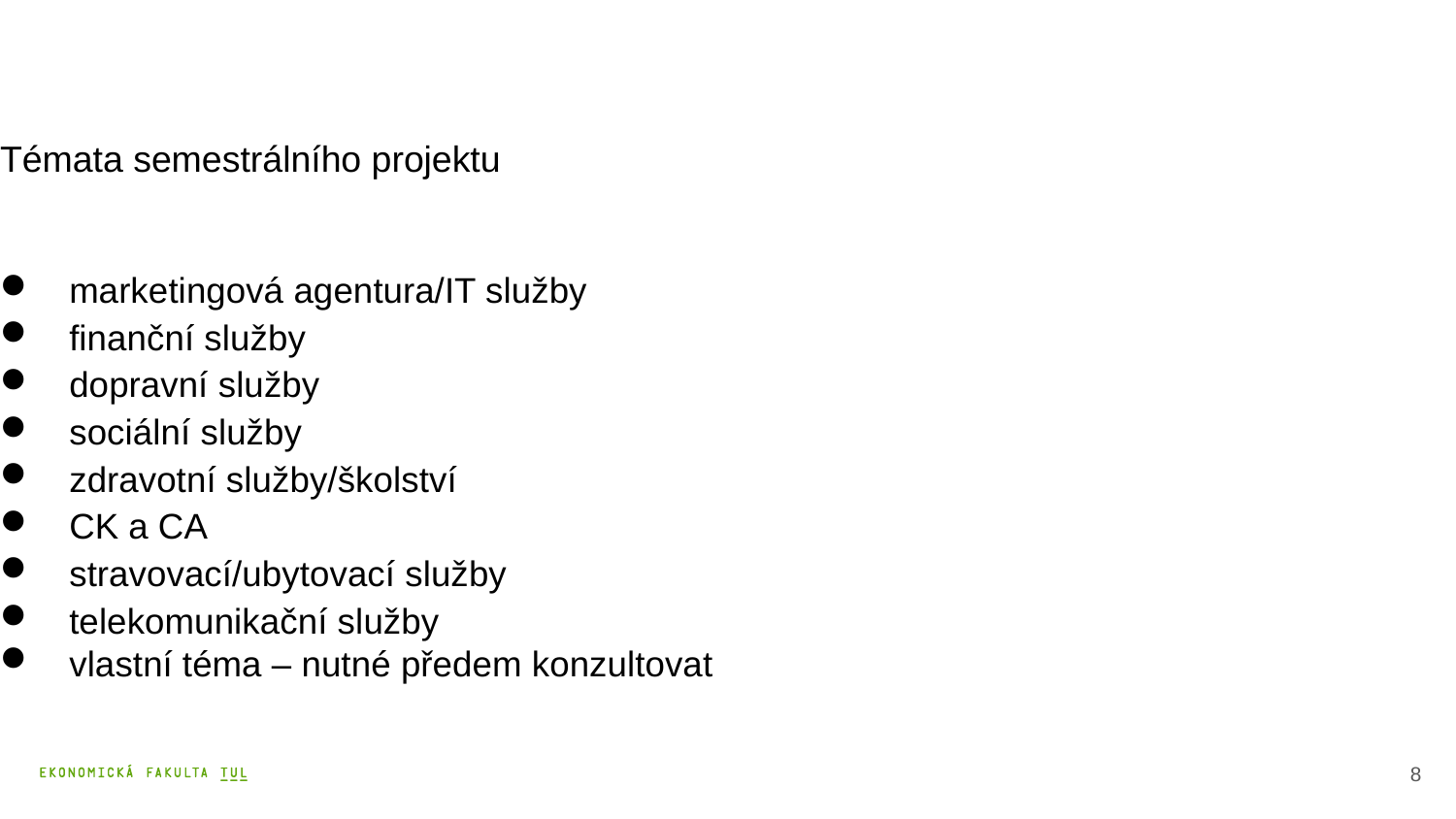

Témata semestrálního projektu
   marketingová agentura/IT služby
   finanční služby
   dopravní služby
   sociální služby
   zdravotní služby/školství
   CK a CA
   stravovací/ubytovací služby
   telekomunikační služby
   vlastní téma – nutné předem konzultovat
8